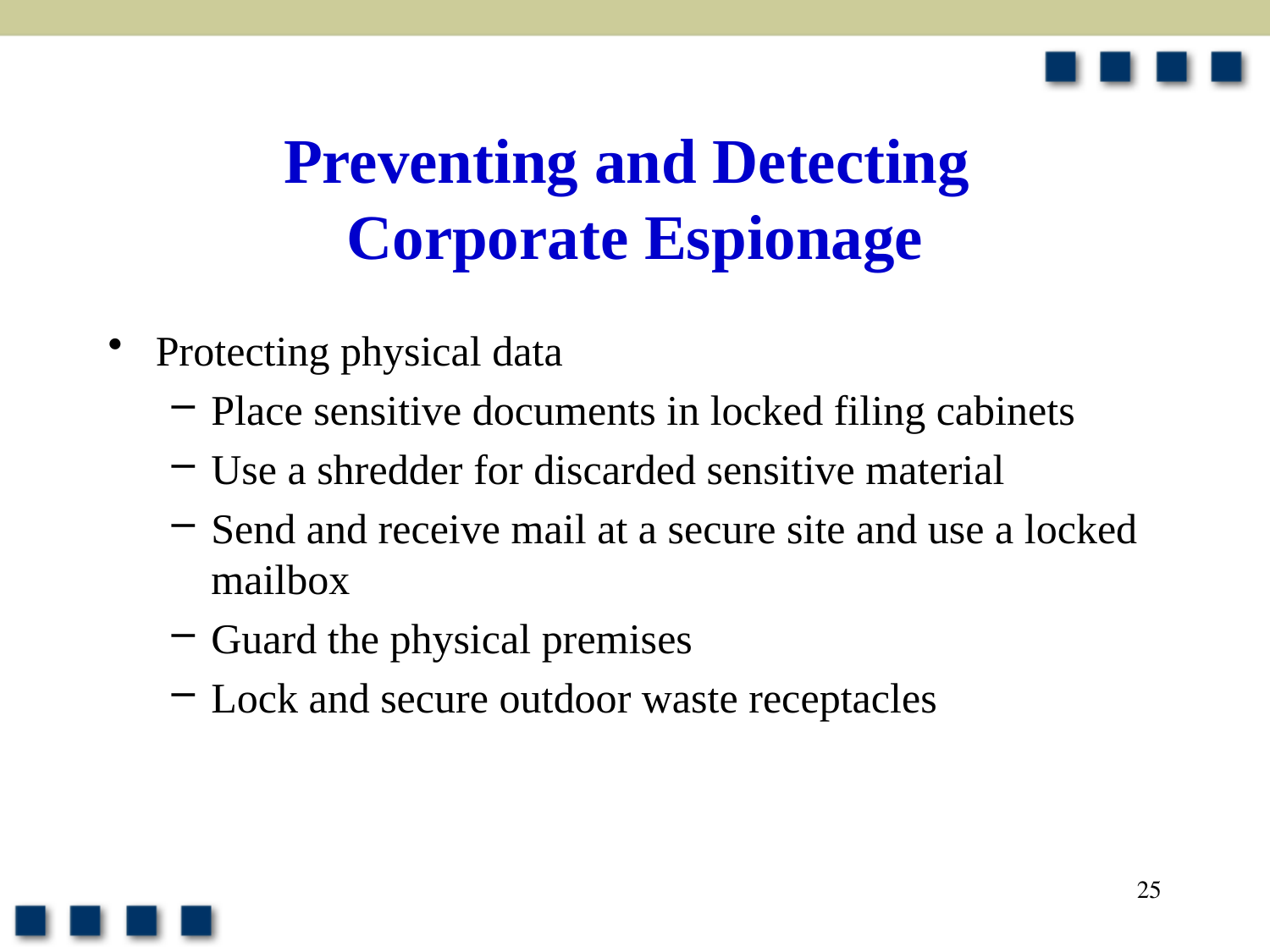

# Preventing and Detecting Corporate Espionage
Protecting physical data
Place sensitive documents in locked filing cabinets
Use a shredder for discarded sensitive material
Send and receive mail at a secure site and use a locked mailbox
Guard the physical premises
Lock and secure outdoor waste receptacles
25